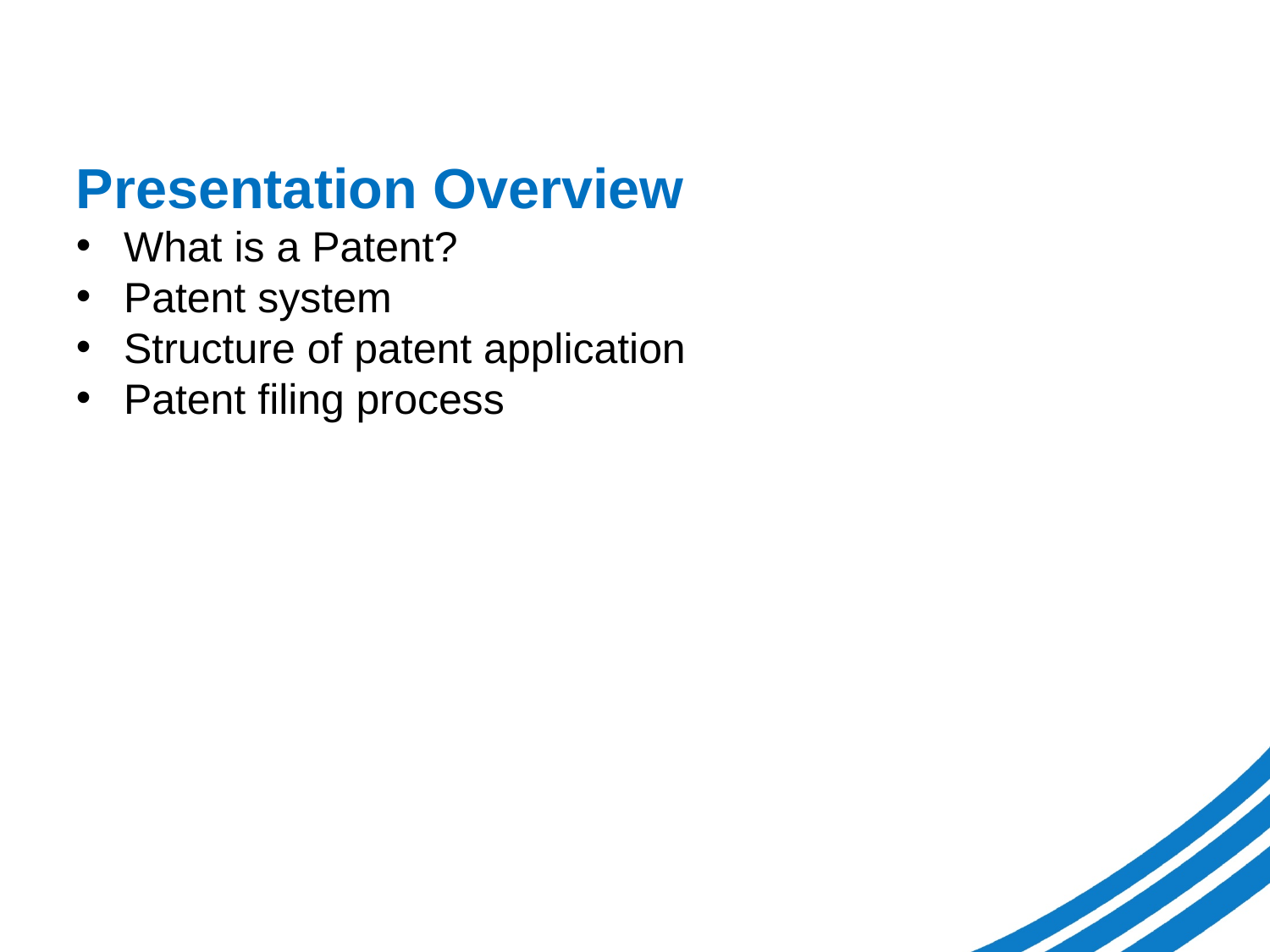

Presentation Overview
What is a Patent?
Patent system
Structure of patent application
Patent filing process